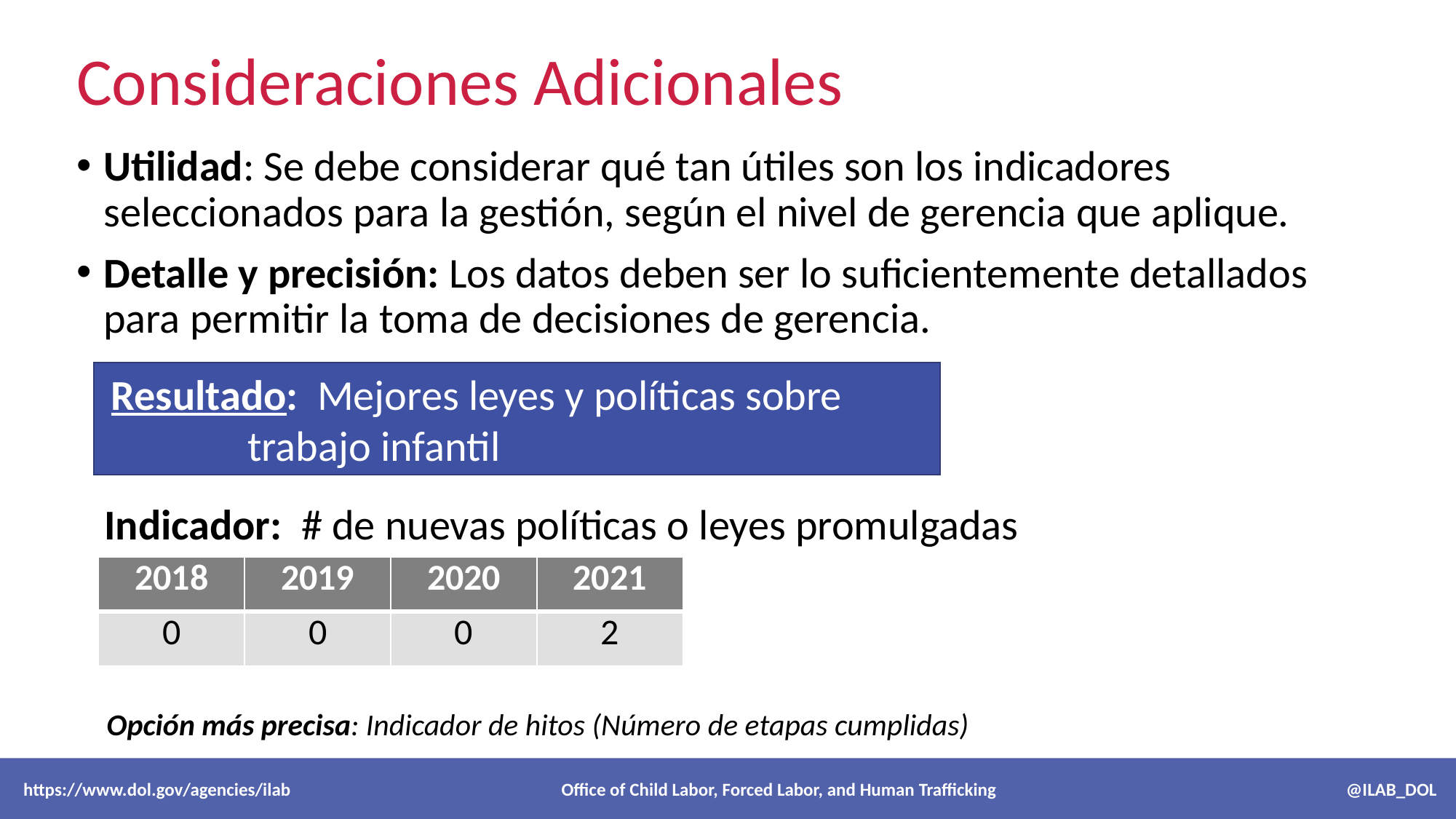

# Consideraciones Adicionales
Utilidad: Se debe considerar qué tan útiles son los indicadores seleccionados para la gestión, según el nivel de gerencia que aplique.
Detalle y precisión: Los datos deben ser lo suficientemente detallados para permitir la toma de decisiones de gerencia.
Resultado:  Mejores leyes y políticas sobre trabajo infantil
Indicador:  # de nuevas políticas o leyes promulgadas
| 2018 | 2019 | 2020 | 2021 |
| --- | --- | --- | --- |
| 0 | 0 | 0 | 2 |
Opción más precisa: Indicador de hitos (Número de etapas cumplidas)
   https://www.dol.gov/agencies/ilab                                                                 Office of Child Labor, Forced Labor, and Human Trafficking                                                                                    @ILAB_DOL